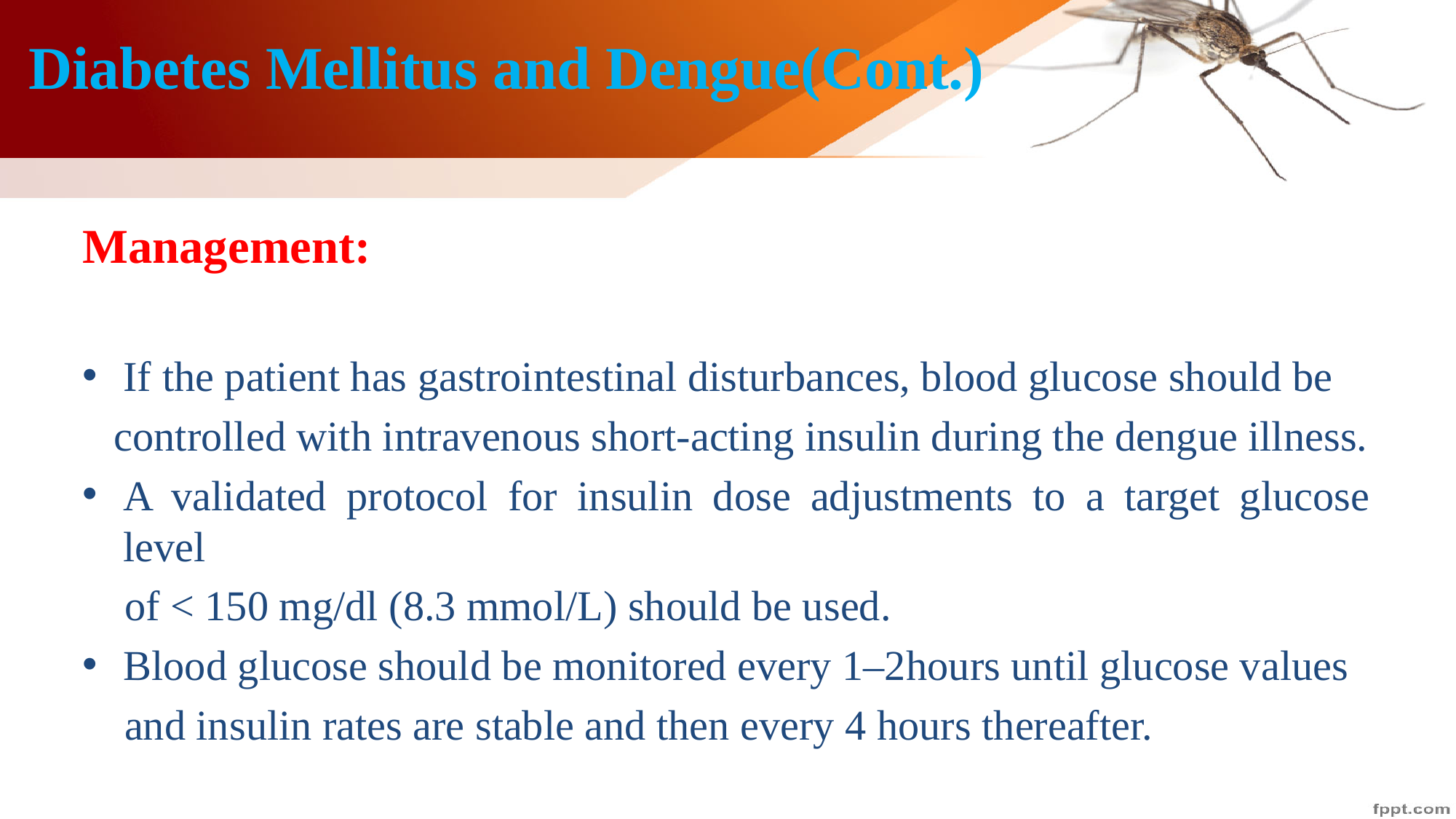

# Diabetes Mellitus and Dengue(Cont.)
Management:

If the patient has gastrointestinal disturbances, blood glucose should be
   controlled with intravenous short-acting insulin during the dengue illness.
A validated protocol for insulin dose adjustments to a target glucose level
    of < 150 mg/dl (8.3 mmol/L) should be used.
Blood glucose should be monitored every 1–2hours until glucose values
    and insulin rates are stable and then every 4 hours thereafter.